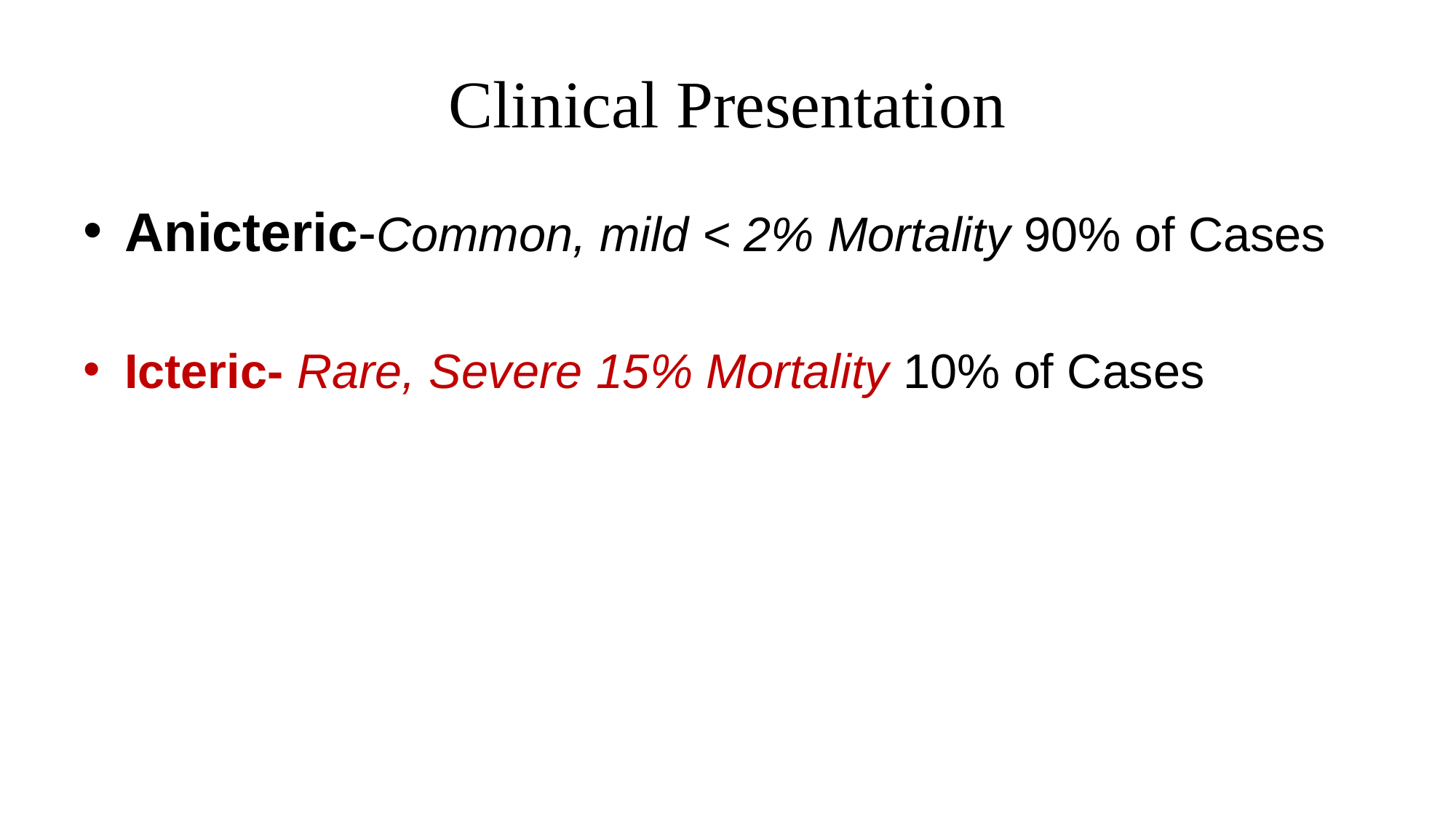

# Clinical Presentation
Anicteric-Common, mild < 2% Mortality 90% of Cases

Icteric- Rare, Severe 15% Mortality 10% of Cases